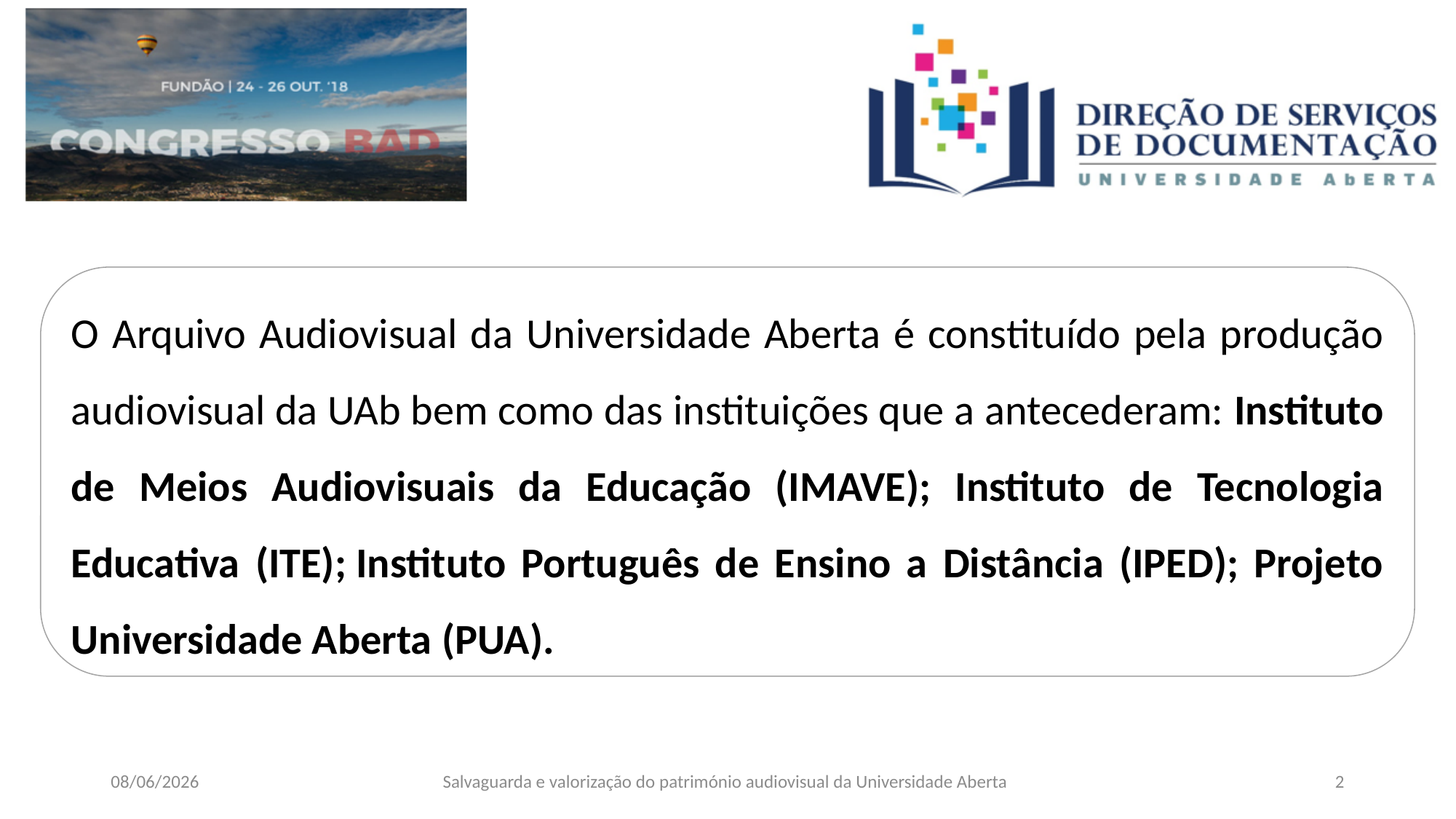

O Arquivo Audiovisual da Universidade Aberta é constituído pela produção audiovisual da UAb bem como das instituições que a antecederam: Instituto de Meios Audiovisuais da Educação (IMAVE); Instituto de Tecnologia Educativa (ITE); Instituto Português de Ensino a Distância (IPED); Projeto Universidade Aberta (PUA).

Salvaguarda e valorização do património audiovisual da Universidade Aberta
08/06/2026
2